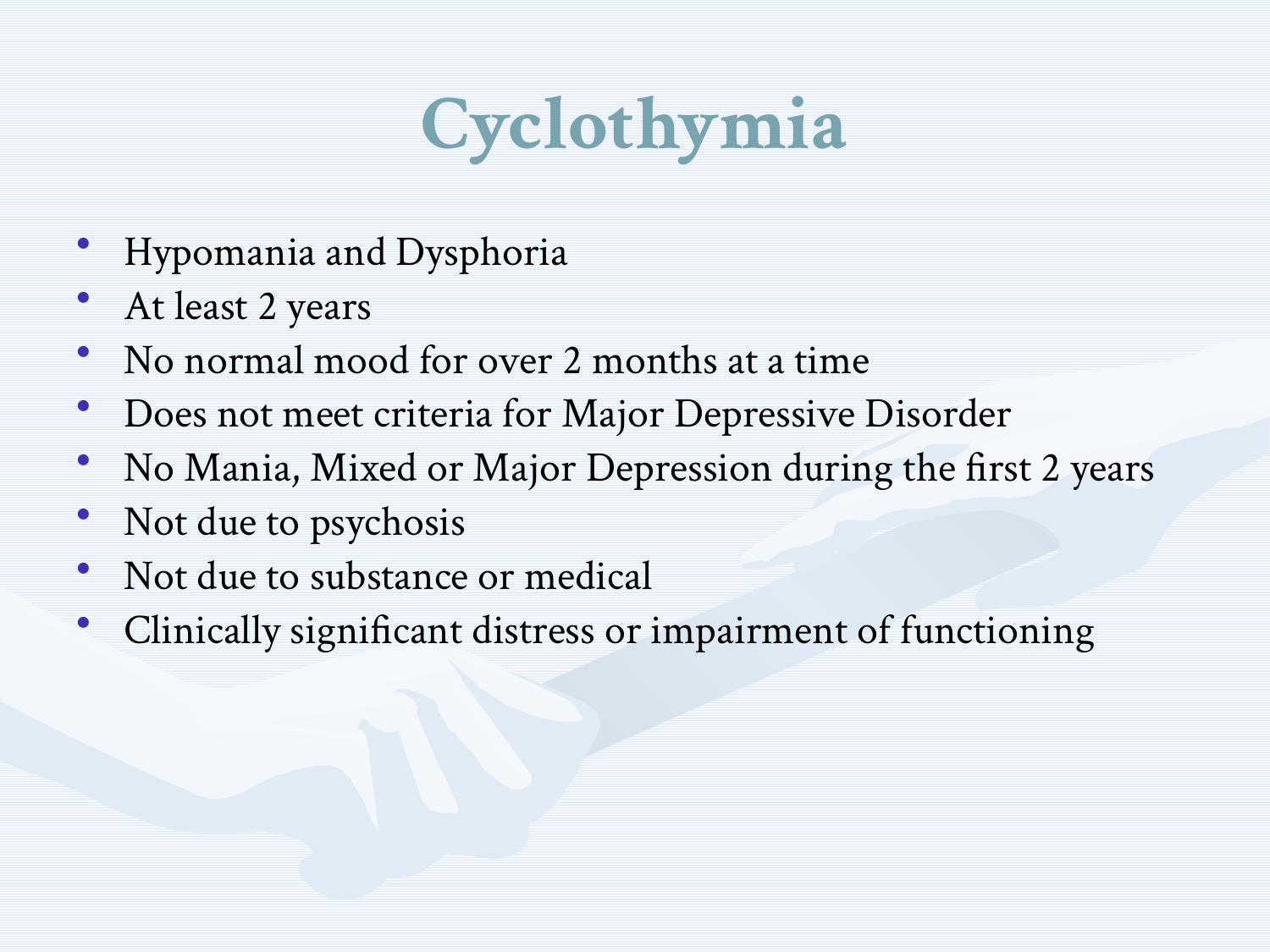

# Cyclothymia
Hypomania and Dysphoria
At least 2 years
No normal mood for over 2 months at a time
Does not meet criteria for Major Depressive Disorder
No Mania, Mixed or Major Depression during the first 2 years
Not due to psychosis
Not due to substance or medical
Clinically significant distress or impairment of functioning